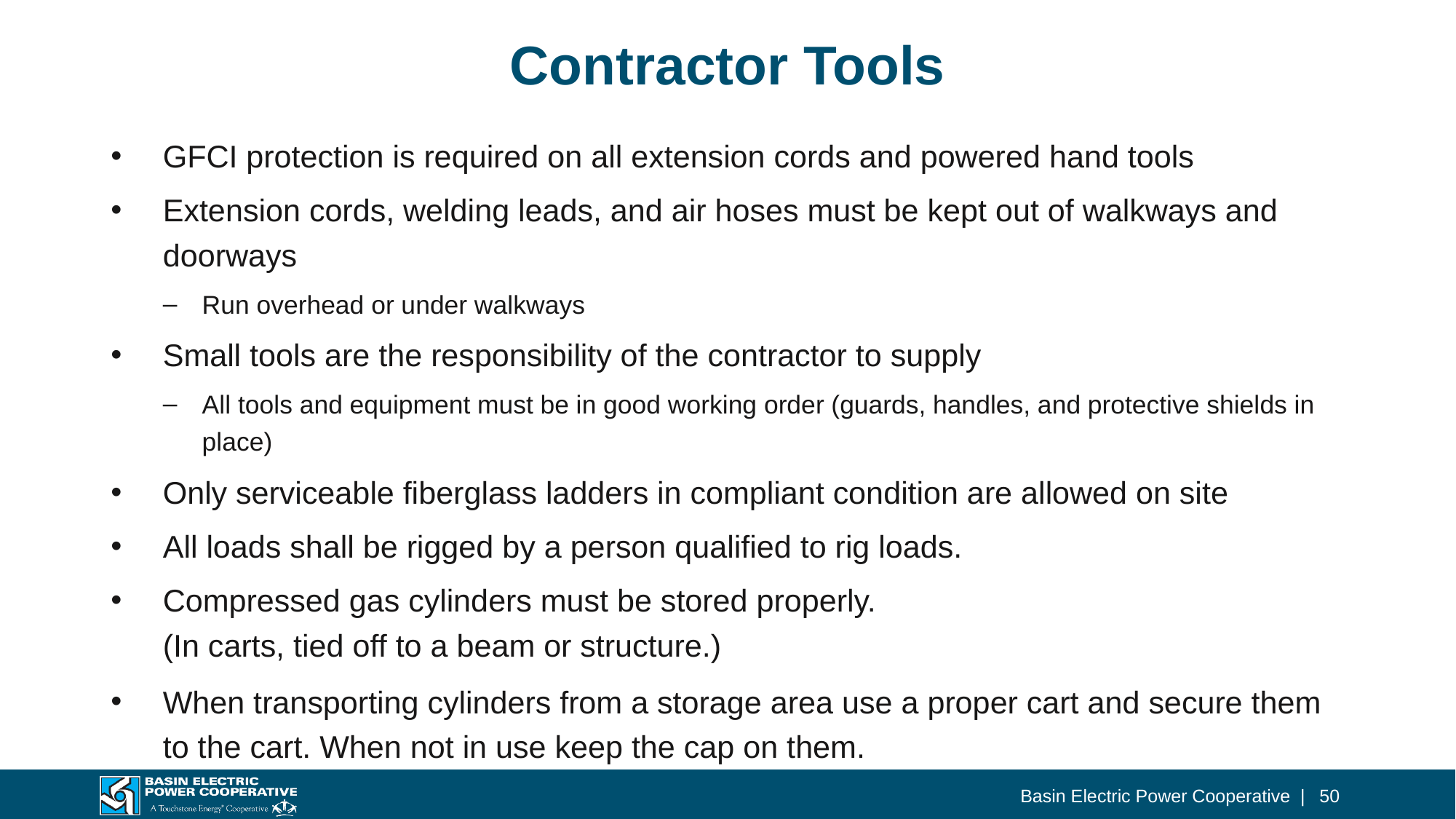

# Contractor Tools
GFCI protection is required on all extension cords and powered hand tools
Extension cords, welding leads, and air hoses must be kept out of walkways and doorways
Run overhead or under walkways
Small tools are the responsibility of the contractor to supply
All tools and equipment must be in good working order (guards, handles, and protective shields in place)
Only serviceable fiberglass ladders in compliant condition are allowed on site
All loads shall be rigged by a person qualified to rig loads.
Compressed gas cylinders must be stored properly.
(In carts, tied off to a beam or structure.)
When transporting cylinders from a storage area use a proper cart and secure them to the cart. When not in use keep the cap on them.